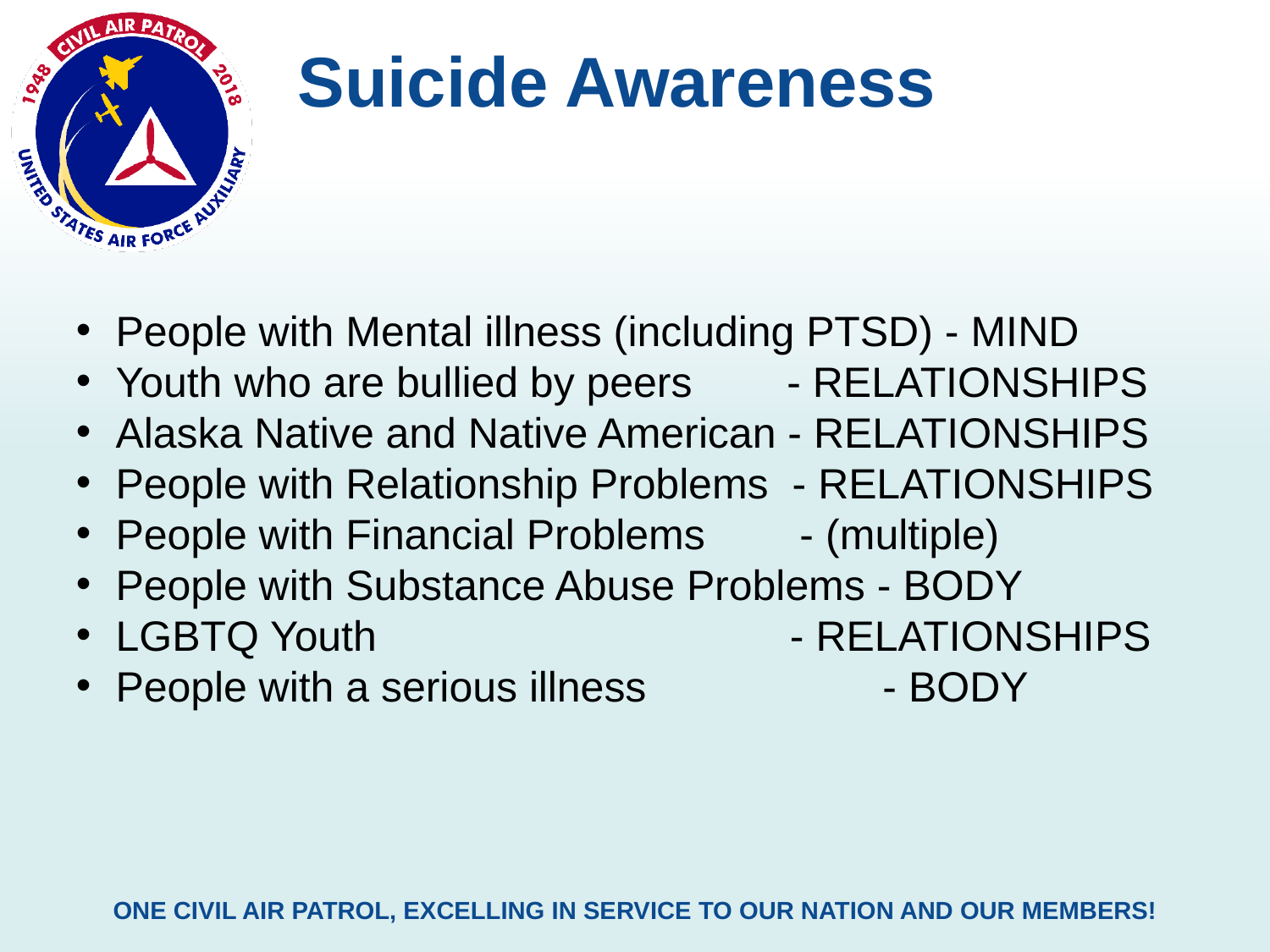

Suicide Awareness
People with Mental illness (including PTSD) - MIND
Youth who are bullied by peers        - RELATIONSHIPS
Alaska Native and Native American - RELATIONSHIPS
People with Relationship Problems  - RELATIONSHIPS
People with Financial Problems        - (multiple)
People with Substance Abuse Problems - BODY
LGBTQ Youth                                   - RELATIONSHIPS
People with a serious illness                    - BODY